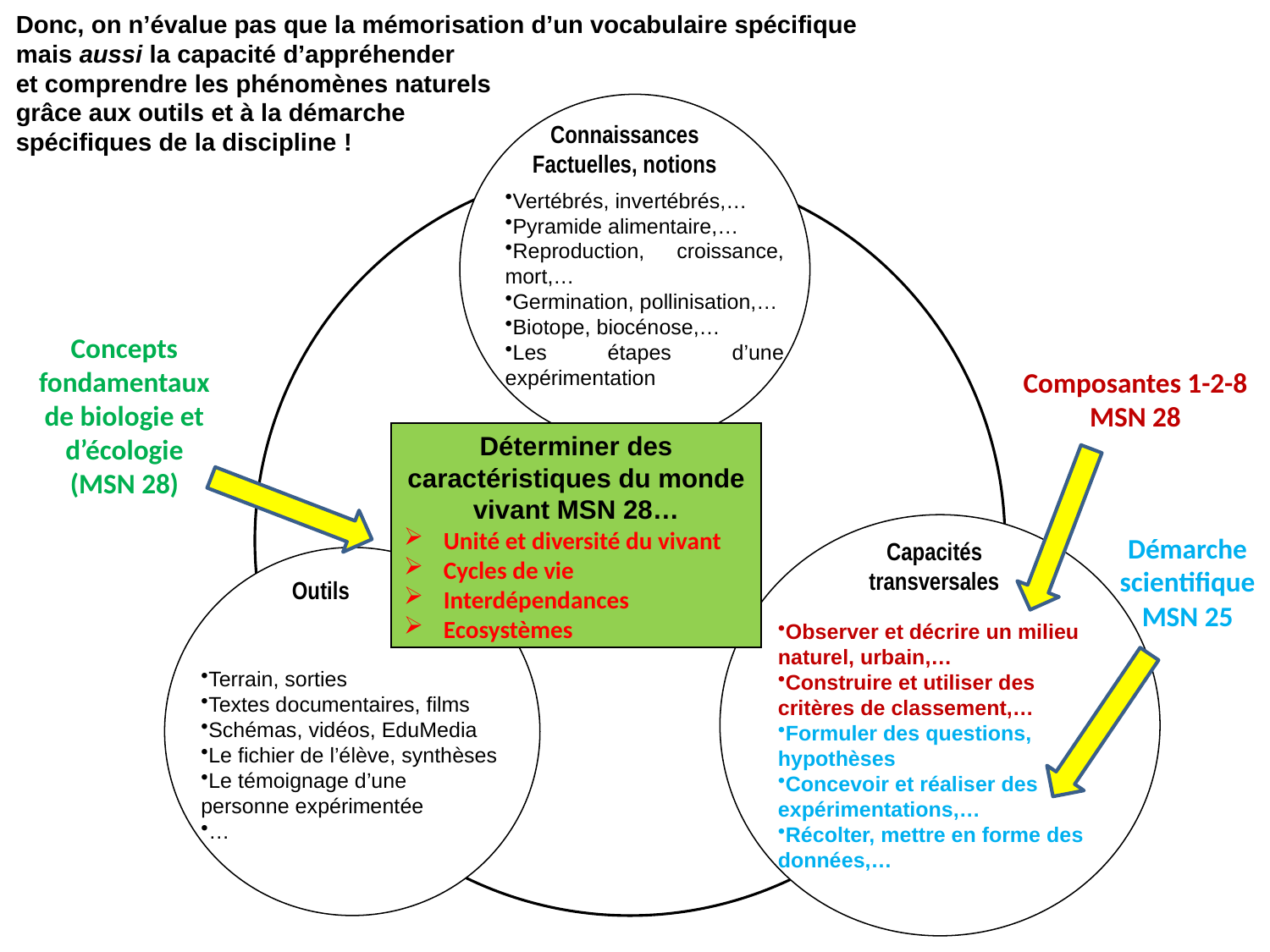

Donc, on n’évalue pas que la mémorisation d’un vocabulaire spécifique
mais aussi la capacité d’appréhender
et comprendre les phénomènes naturels
grâce aux outils et à la démarche
spécifiques de la discipline !

Connaissances
Factuelles, notions

Vertébrés, invertébrés,…
Pyramide alimentaire,…
Reproduction, croissance, mort,…
Germination, pollinisation,…
Biotope, biocénose,…
Les étapes d’une expérimentation

Concepts fondamentaux de biologie et d’écologie (MSN 28)
Composantes 1-2-8 MSN 28

Déterminer des caractéristiques du monde vivant MSN 28…
Unité et diversité du vivant
Cycles de vie
Interdépendances
Ecosystèmes

Démarche scientifique MSN 25
Capacités
transversales

Outils
Observer et décrire un milieu naturel, urbain,…
Construire et utiliser des critères de classement,…
Formuler des questions, hypothèses
Concevoir et réaliser des expérimentations,…
Récolter, mettre en forme des données,…

Terrain, sorties
Textes documentaires, films
Schémas, vidéos, EduMedia
Le fichier de l’élève, synthèses
Le témoignage d’une personne expérimentée
…